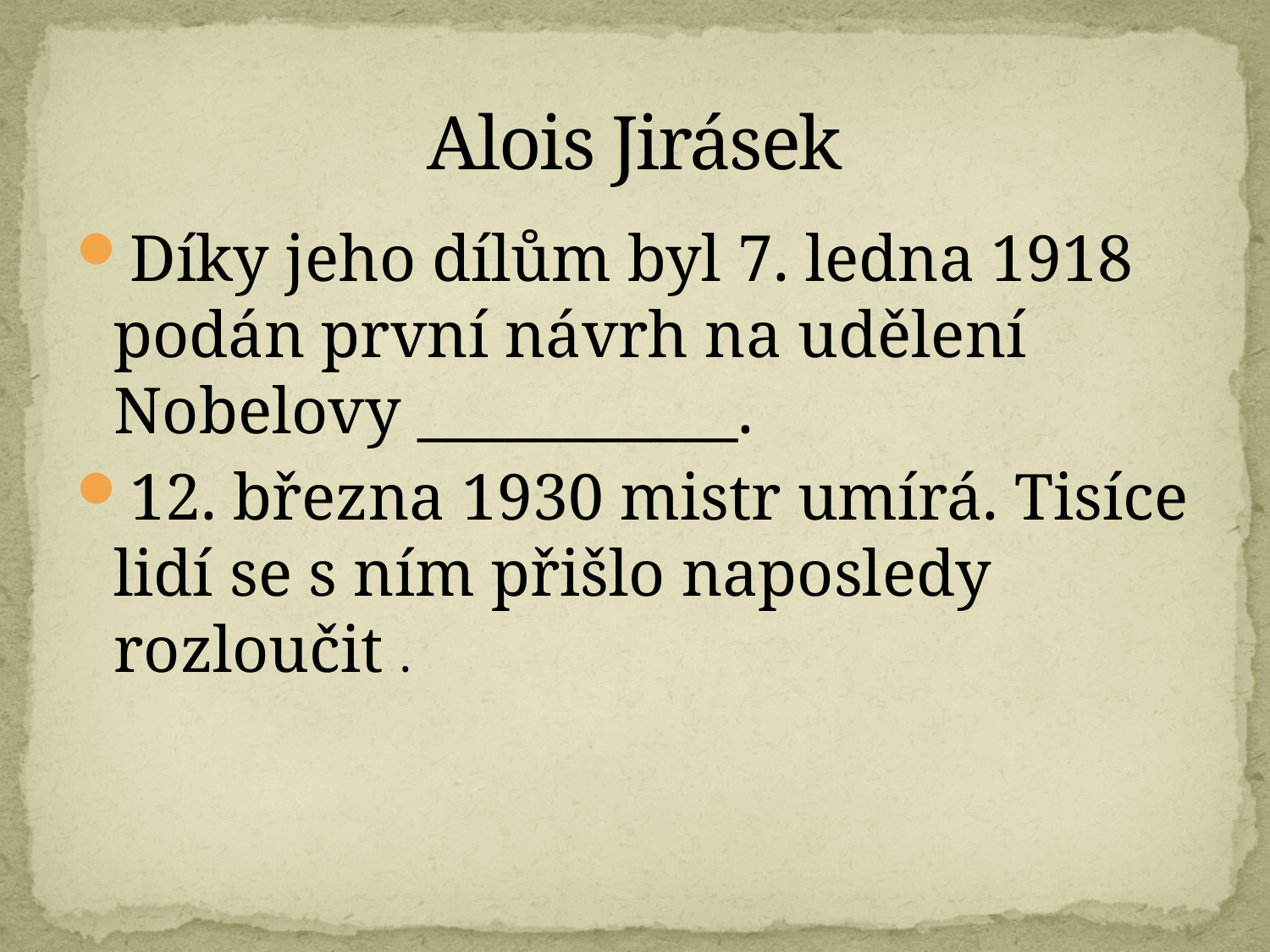

# Alois Jirásek
Díky jeho dílům byl 7. ledna 1918 podán první návrh na udělení Nobelovy ___________.
12. března 1930 mistr umírá. Tisíce lidí se s ním přišlo naposledy rozloučit .